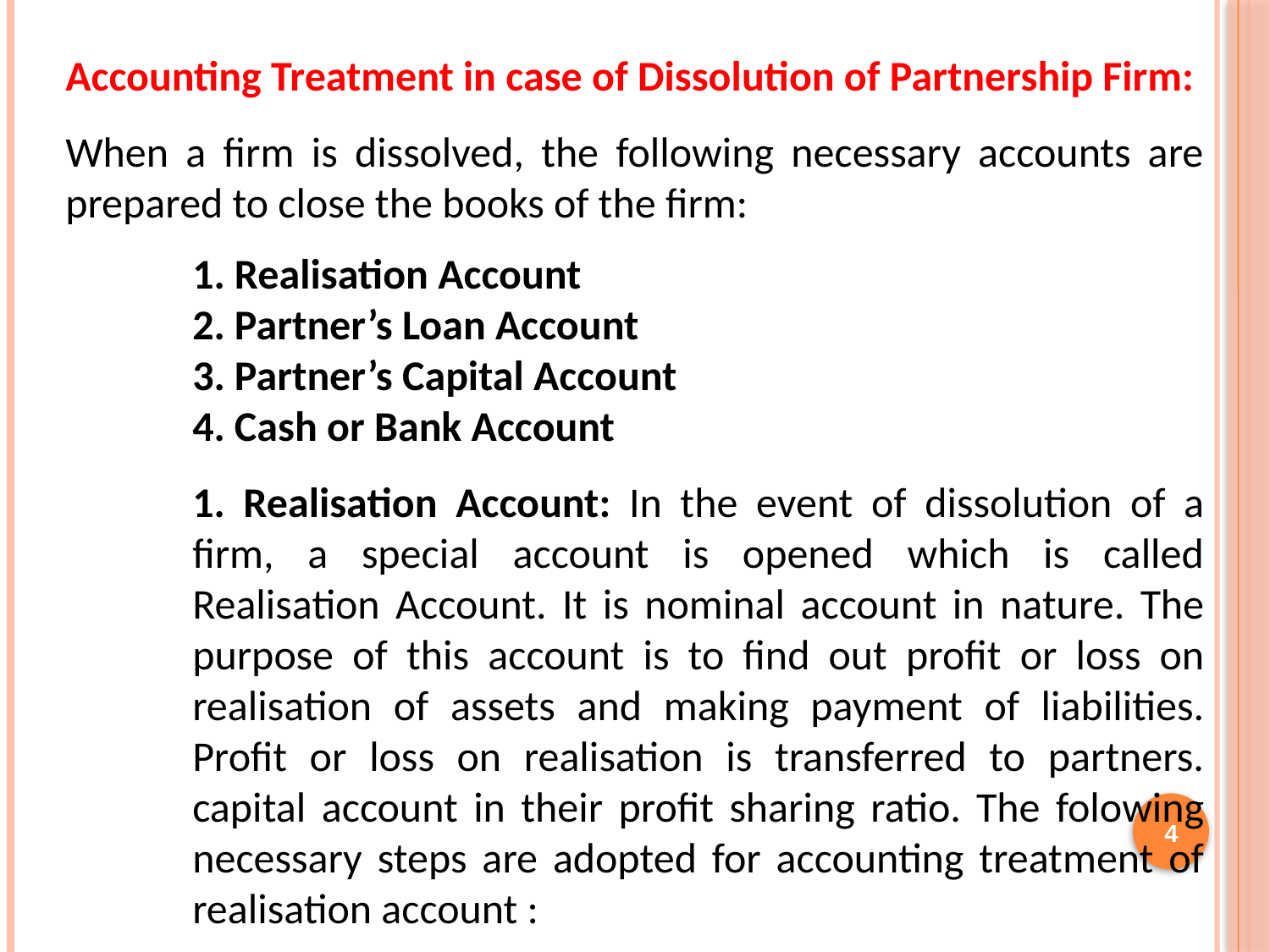

Accounting Treatment in case of Dissolution of Partnership Firm:

When a firm is dissolved, the following necessary accounts are prepared to close the books of the firm:

1. Realisation Account
2. Partner’s Loan Account
3. Partner’s Capital Account
4. Cash or Bank Account

1. Realisation Account: In the event of dissolution of a firm, a special account is opened which is called Realisation Account. It is nominal account in nature. The purpose of this account is to find out profit or loss on realisation of assets and making payment of liabilities. Profit or loss on realisation is transferred to partners. capital account in their profit sharing ratio. The folowing necessary steps are adopted for accounting treatment of realisation account :
4